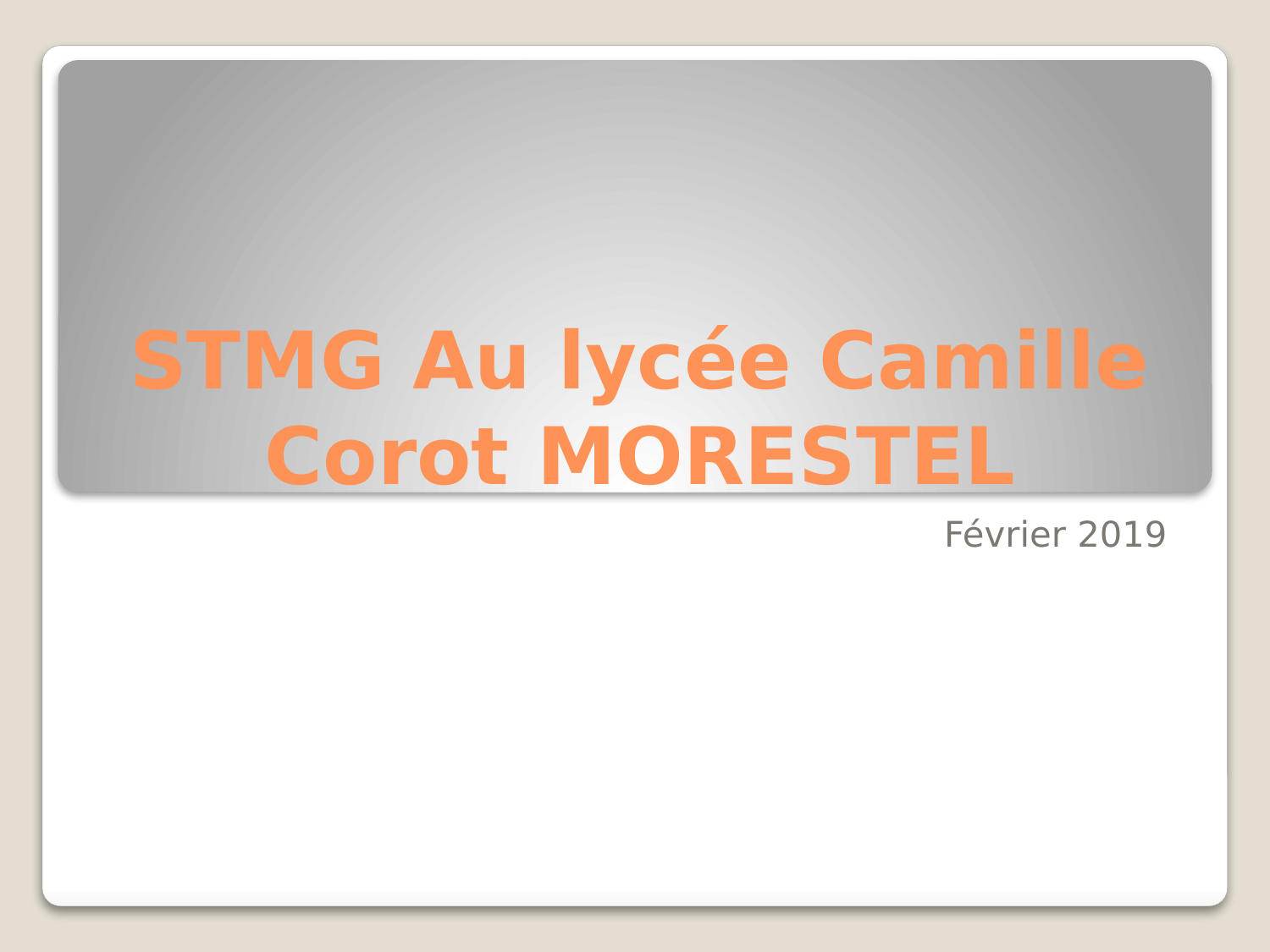

# STMG Au lycée Camille Corot MORESTEL
Février 2019